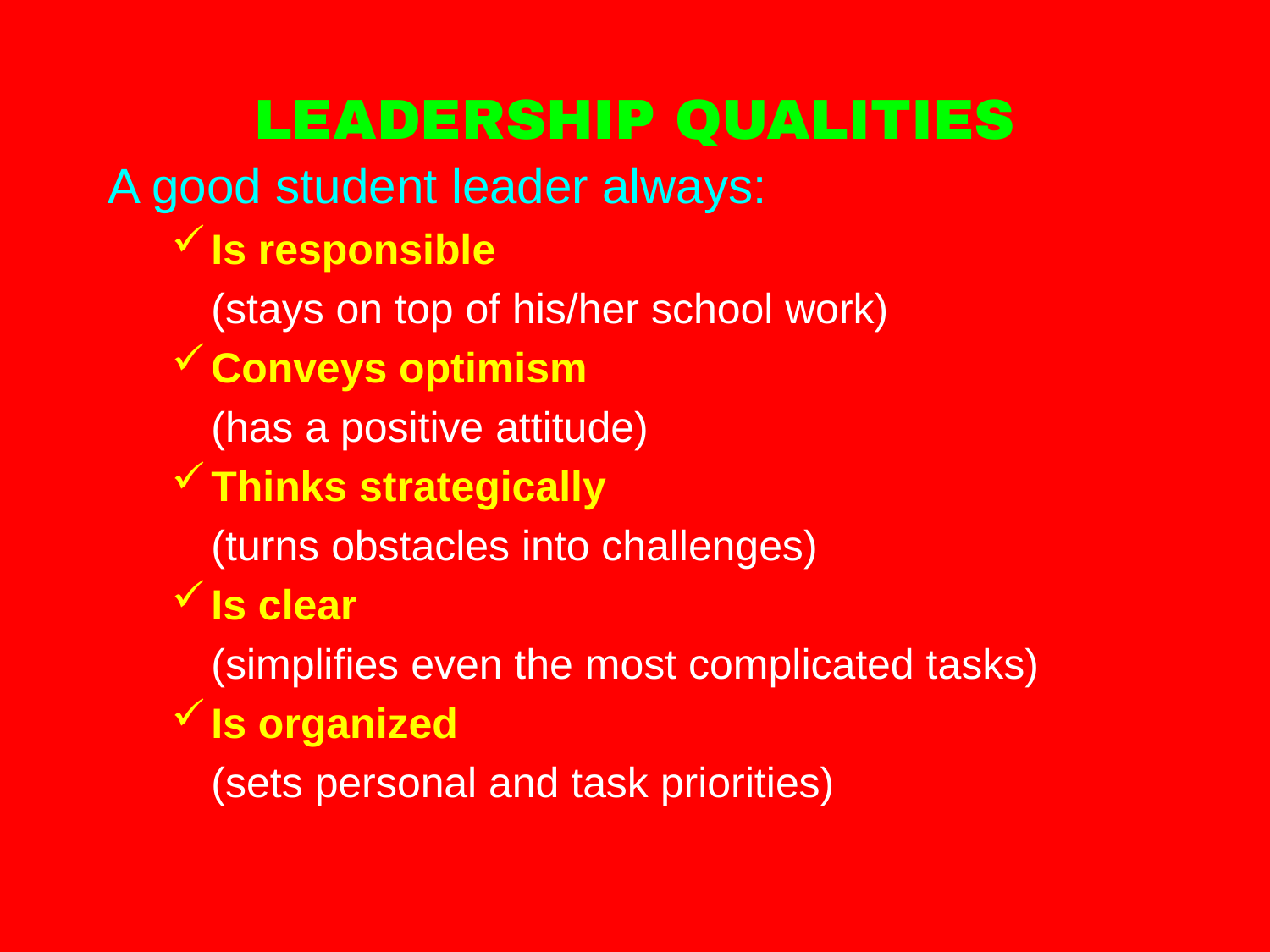

# LEADERSHIP QUALITIES
A good student leader always:
Is responsible
	(stays on top of his/her school work)
Conveys optimism
 	(has a positive attitude)
Thinks strategically
	(turns obstacles into challenges)
Is clear
	(simplifies even the most complicated tasks)
Is organized
	(sets personal and task priorities)